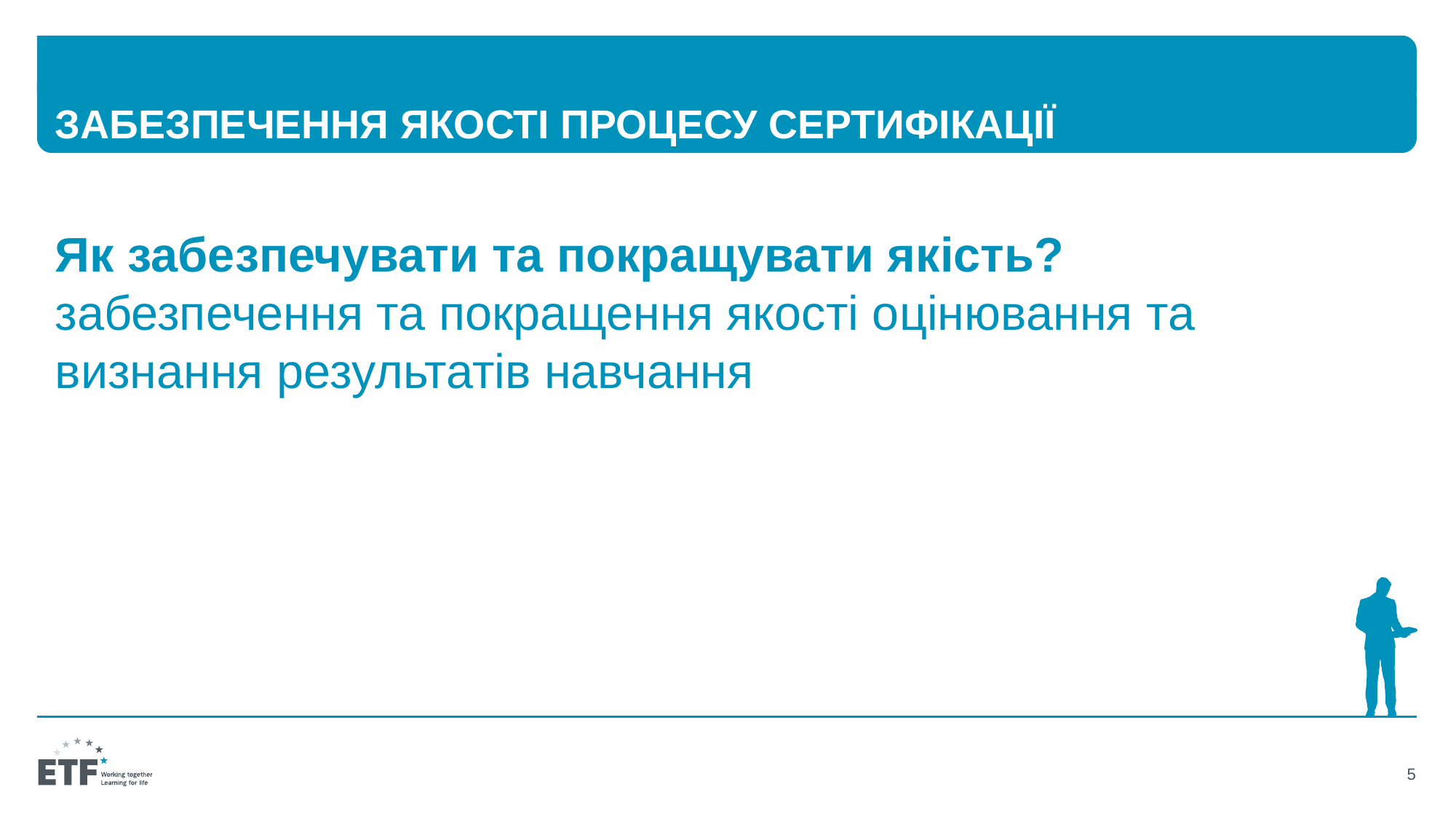

# забезпечення якості процесу сертифікації
Як забезпечувати та покращувати якість? 		        забезпечення та покращення якості оцінювання та визнання результатів навчання
5